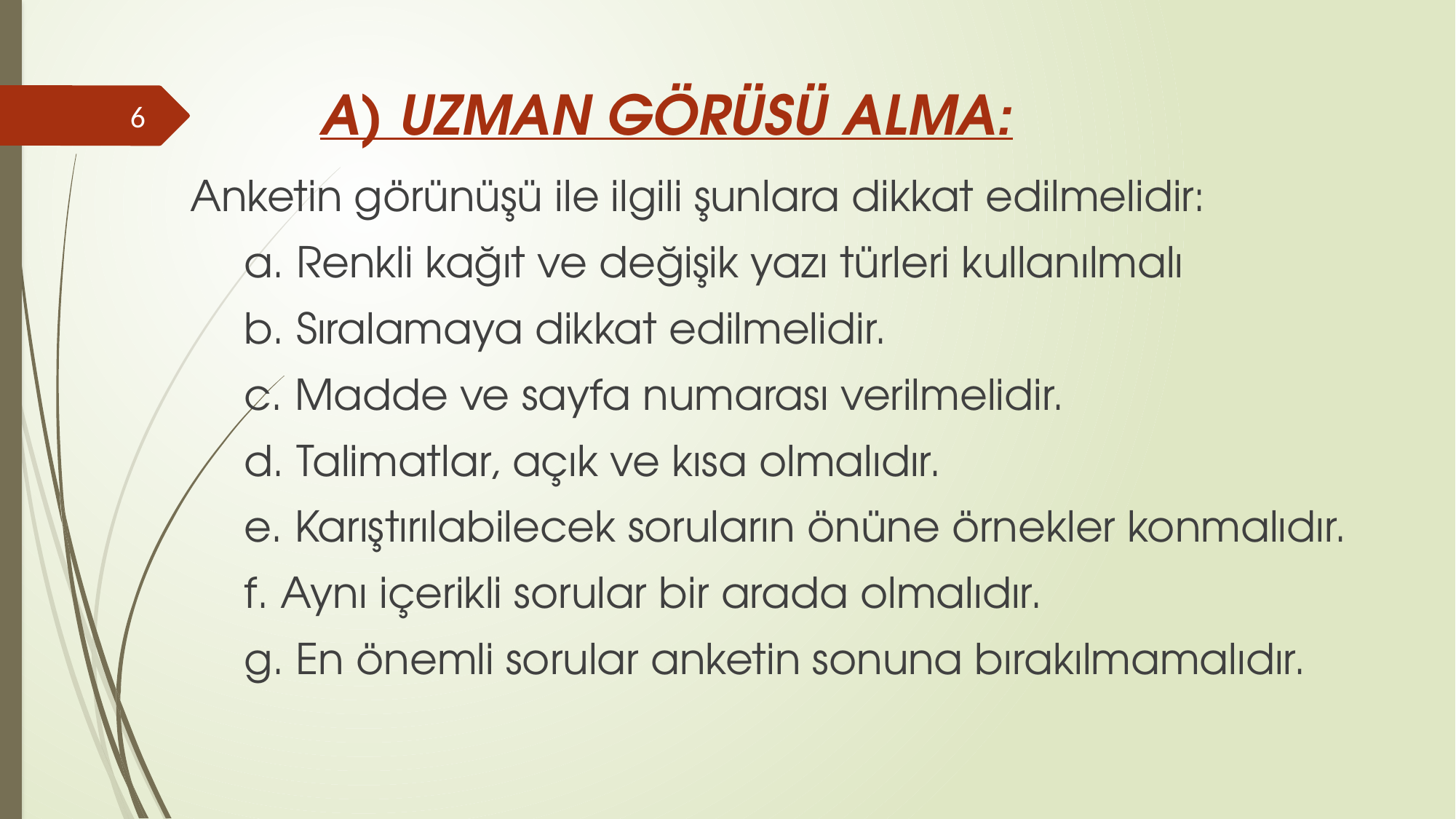

# A) UZMAN GÖRÜSÜ ALMA:
6
Anketin görünüşü ile ilgili şunlara dikkat edilmelidir:
a. Renkli kağıt ve değişik yazı türleri kullanılmalı
b. Sıralamaya dikkat edilmelidir.
c. Madde ve sayfa numarası verilmelidir.
d. Talimatlar, açık ve kısa olmalıdır.
e. Karıştırılabilecek soruların önüne örnekler konmalıdır.
f. Aynı içerikli sorular bir arada olmalıdır.
g. En önemli sorular anketin sonuna bırakılmamalıdır.